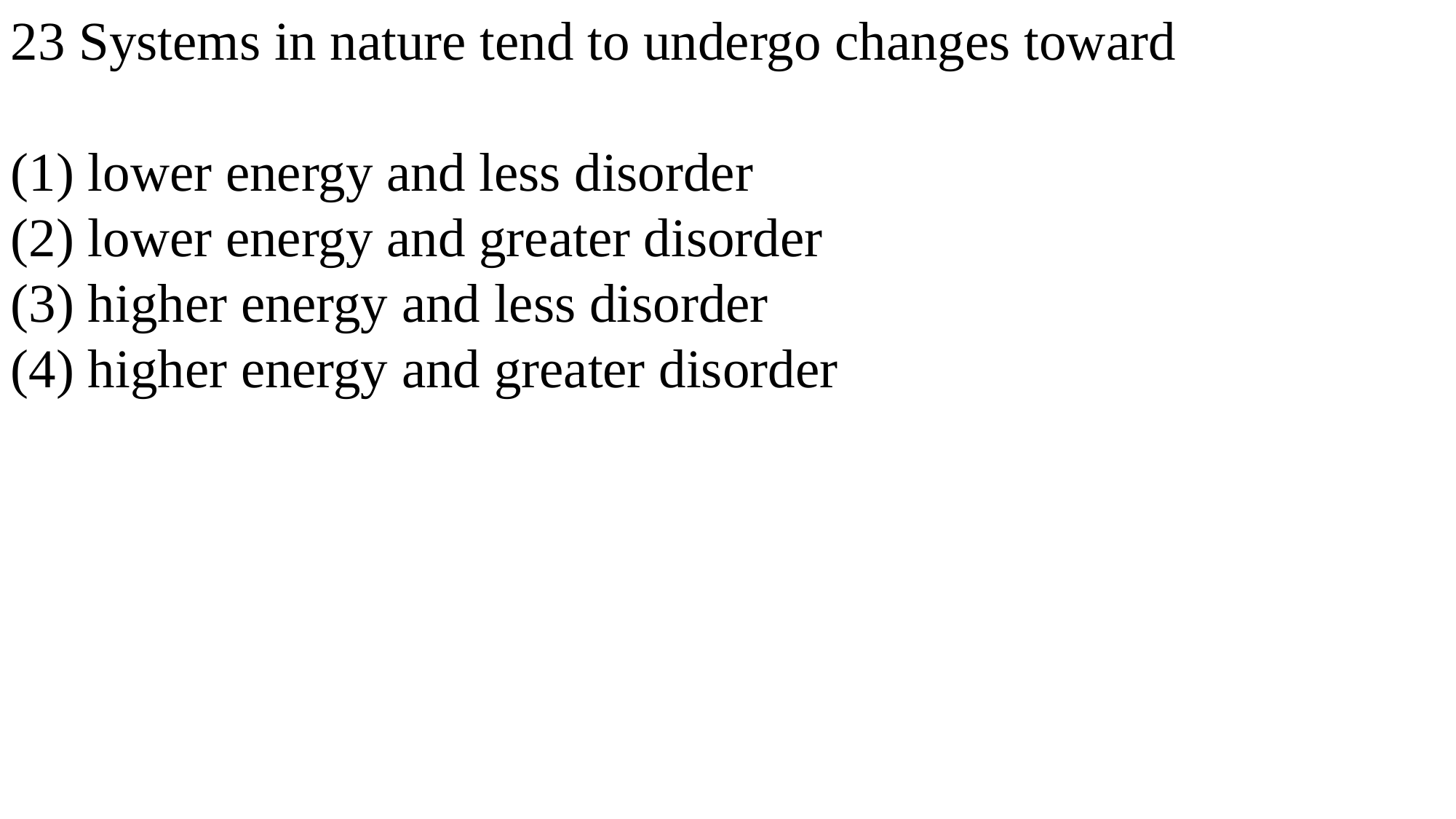

23 Systems in nature tend to undergo changes toward
(1) lower energy and less disorder
(2) lower energy and greater disorder
(3) higher energy and less disorder
(4) higher energy and greater disorder